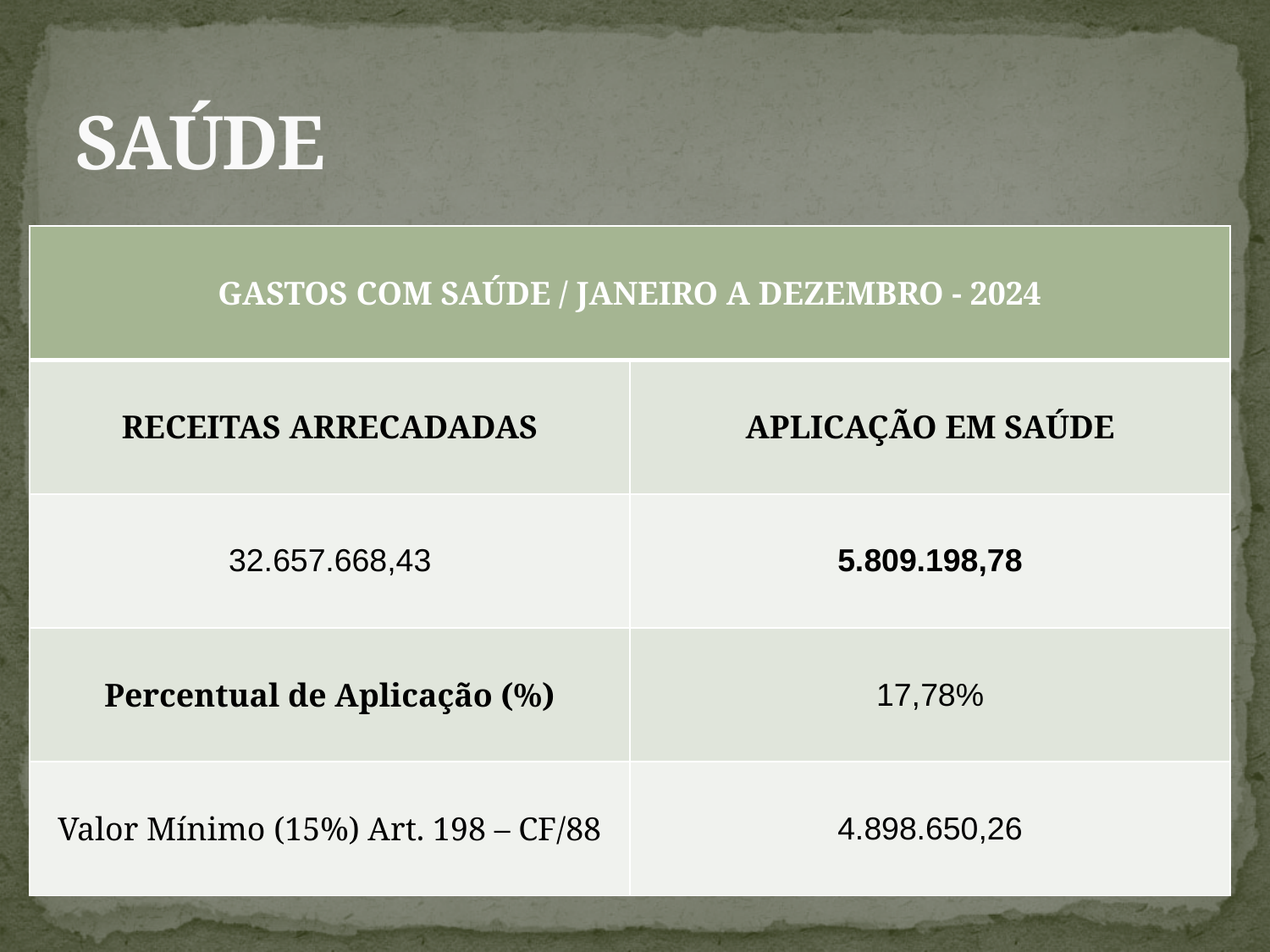

# SAÚDE

| GASTOS COM SAÚDE / JANEIRO A DEZEMBRO - 2024 |  |
| --- | --- |
| RECEITAS ARRECADADAS | APLICAÇÃO EM SAÚDE |
| 32.657.668,43 | 5.809.198,78 |
| Percentual de Aplicação (%) | 17,78% |
| Valor Mínimo (15%) Art. 198 – CF/88 | 4.898.650,26 |